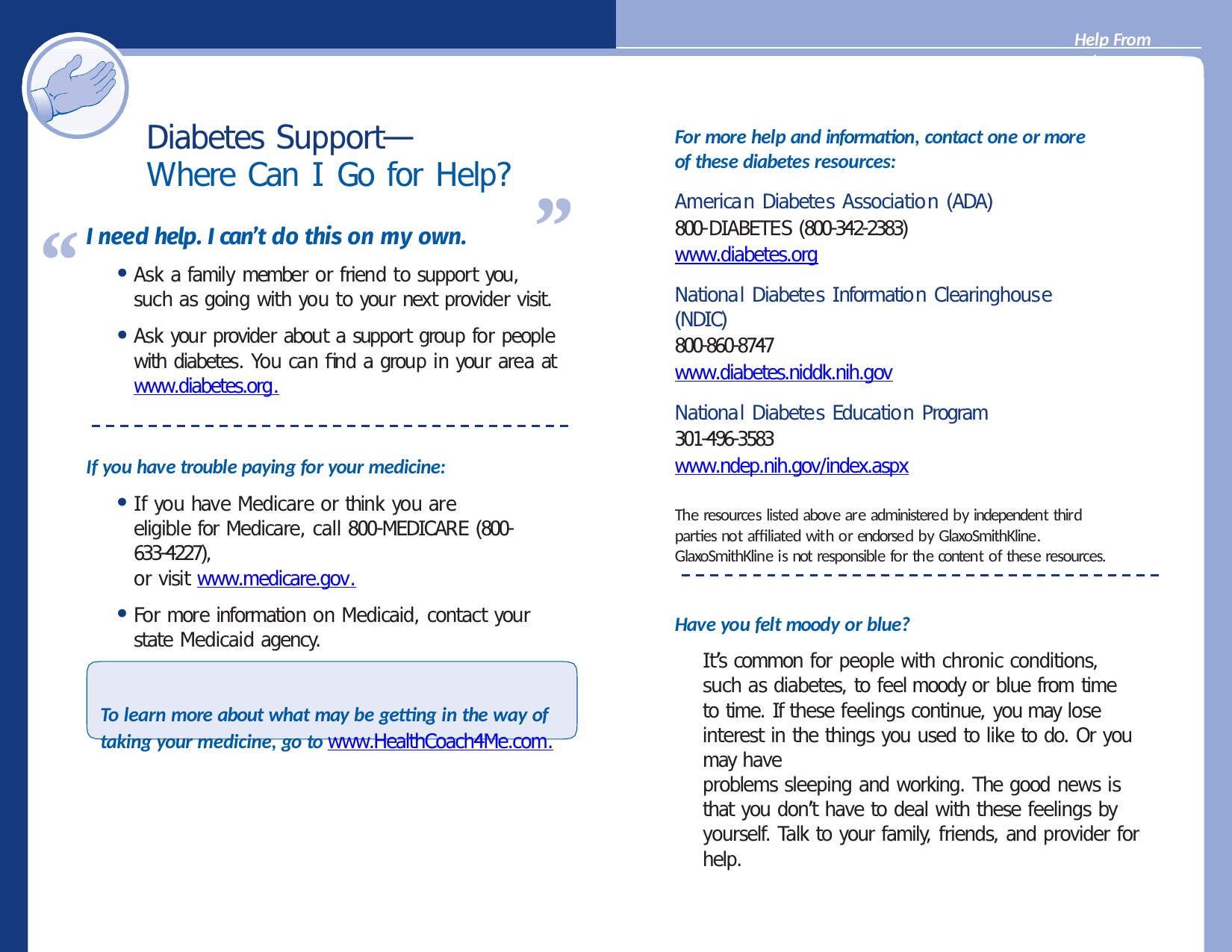

Help From Others

# Diabetes Support—
For more help and information, contact one or more of these diabetes resources:
American Diabetes Association (ADA)
800-DIABETES (800-342-2383)
www.diabetes.org
National Diabetes Information Clearinghouse (NDIC)
800-860-8747
www.diabetes.niddk.nih.gov
National Diabetes Education Program
301-496-3583
www.ndep.nih.gov/index.aspx

The resources listed above are administered by independent third parties not affiliated with or endorsed by GlaxoSmithKline. GlaxoSmithKline is not responsible for the content of these resources.
Where Can I Go for Help?
I need help. I can’t do this on my own.
Ask a family member or friend to support you, such as going with you to your next provider visit.
Ask your provider about a support group for people with diabetes. You can find a group in your area at www.diabetes.org.
“
“

If you have trouble paying for your medicine:
If you have Medicare or think you are eligible for Medicare, call 800-MEDICARE (800-633-4227),
or visit www.medicare.gov.
For more information on Medicaid, contact your state Medicaid agency.

To learn more about what may be getting in the way of taking your medicine, go to www.HealthCoach4Me.com.

Have you felt moody or blue?
It’s common for people with chronic conditions, such as diabetes, to feel moody or blue from time to time. If these feelings continue, you may lose interest in the things you used to like to do. Or you may have
problems sleeping and working. The good news is that you don’t have to deal with these feelings by yourself. Talk to your family, friends, and provider for help.